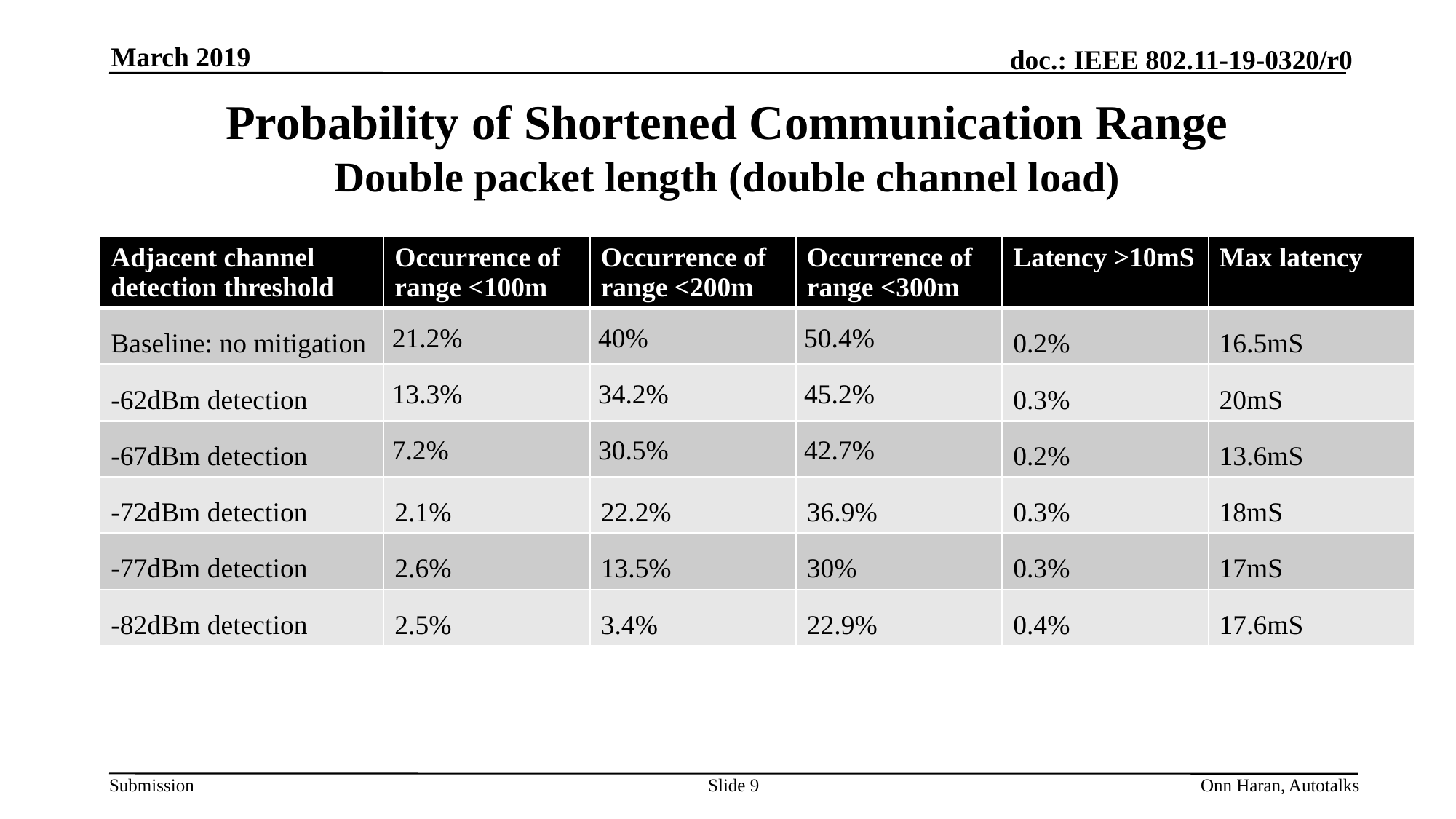

March 2019
# Probability of Shortened Communication Range Double packet length (double channel load)
| Adjacent channel detection threshold | Occurrence of range <100m | Occurrence of range <200m | Occurrence of range <300m | Latency >10mS | Max latency |
| --- | --- | --- | --- | --- | --- |
| Baseline: no mitigation | 21.2% | 40% | 50.4% | 0.2% | 16.5mS |
| -62dBm detection | 13.3% | 34.2% | 45.2% | 0.3% | 20mS |
| -67dBm detection | 7.2% | 30.5% | 42.7% | 0.2% | 13.6mS |
| -72dBm detection | 2.1% | 22.2% | 36.9% | 0.3% | 18mS |
| -77dBm detection | 2.6% | 13.5% | 30% | 0.3% | 17mS |
| -82dBm detection | 2.5% | 3.4% | 22.9% | 0.4% | 17.6mS |
Slide 9
Onn Haran, Autotalks